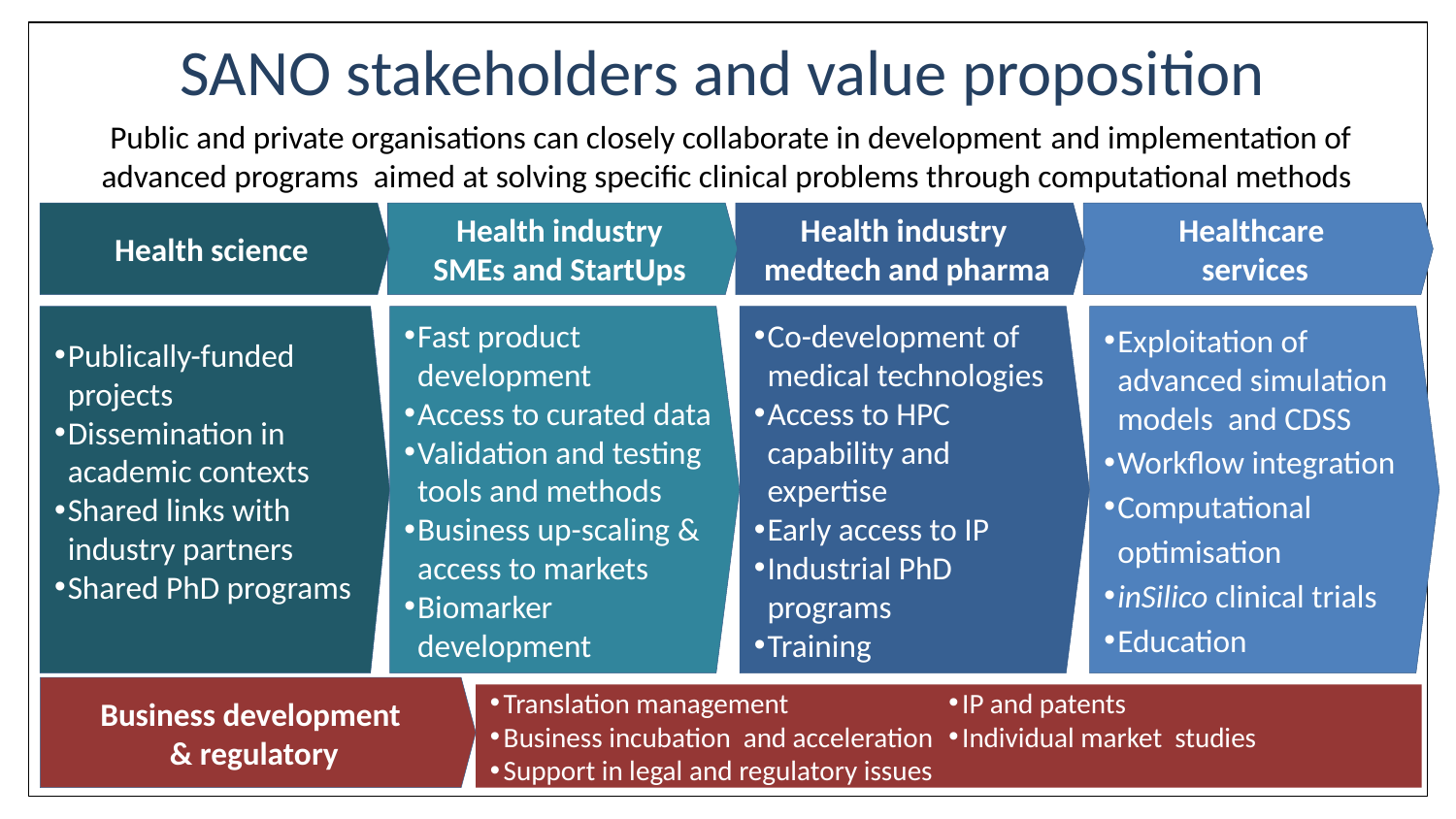

# SANO stakeholders and value proposition
Public and private organisations can closely collaborate in development and implementation of advanced programs  aimed at solving specific clinical problems through computational methods
Health science
Health industry
SMEs and StartUps
Health industry
medtech and pharma
Healthcare
services
Publically-funded projects
Dissemination in academic contexts
Shared links with industry partners
Shared PhD programs

Fast product development
Access to curated data
Validation and testing tools and methods
Business up-scaling & access to markets
Biomarker development
Co-development of medical technologies
Access to HPC capability and expertise
Early access to IP
Industrial PhD programs
Training
Exploitation of advanced simulation models  and CDSS
Workflow integration
Computational optimisation
inSilico clinical trials
Education
Business development
& regulatory
Translation management
Business incubation  and acceleration
Support in legal and regulatory issues
IP and patents
Individual market  studies